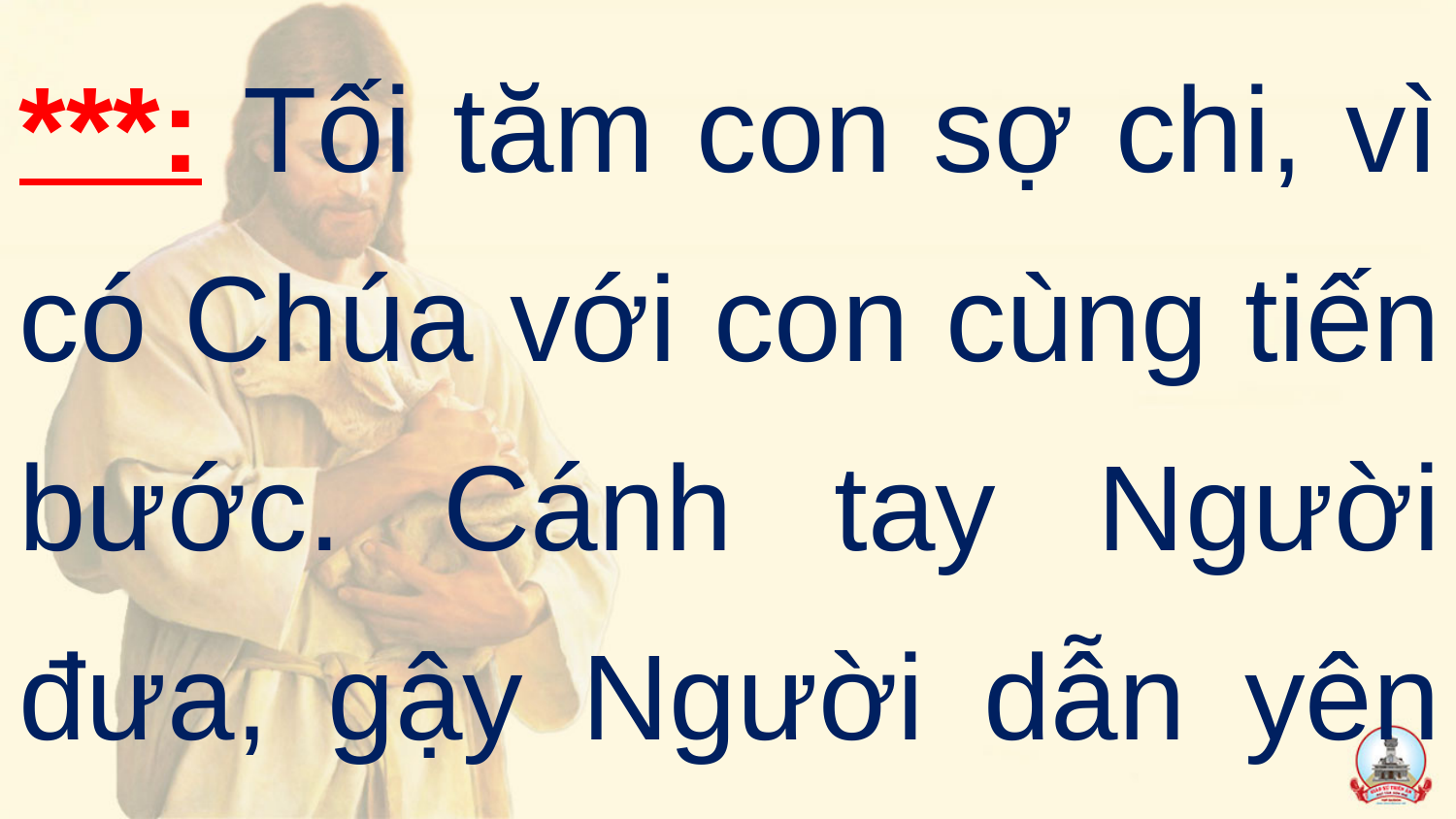

***: Tối tăm con sợ chi, vì có Chúa với con cùng tiến bước. Cánh tay Người đưa, gậy Người dẫn yên lòng.